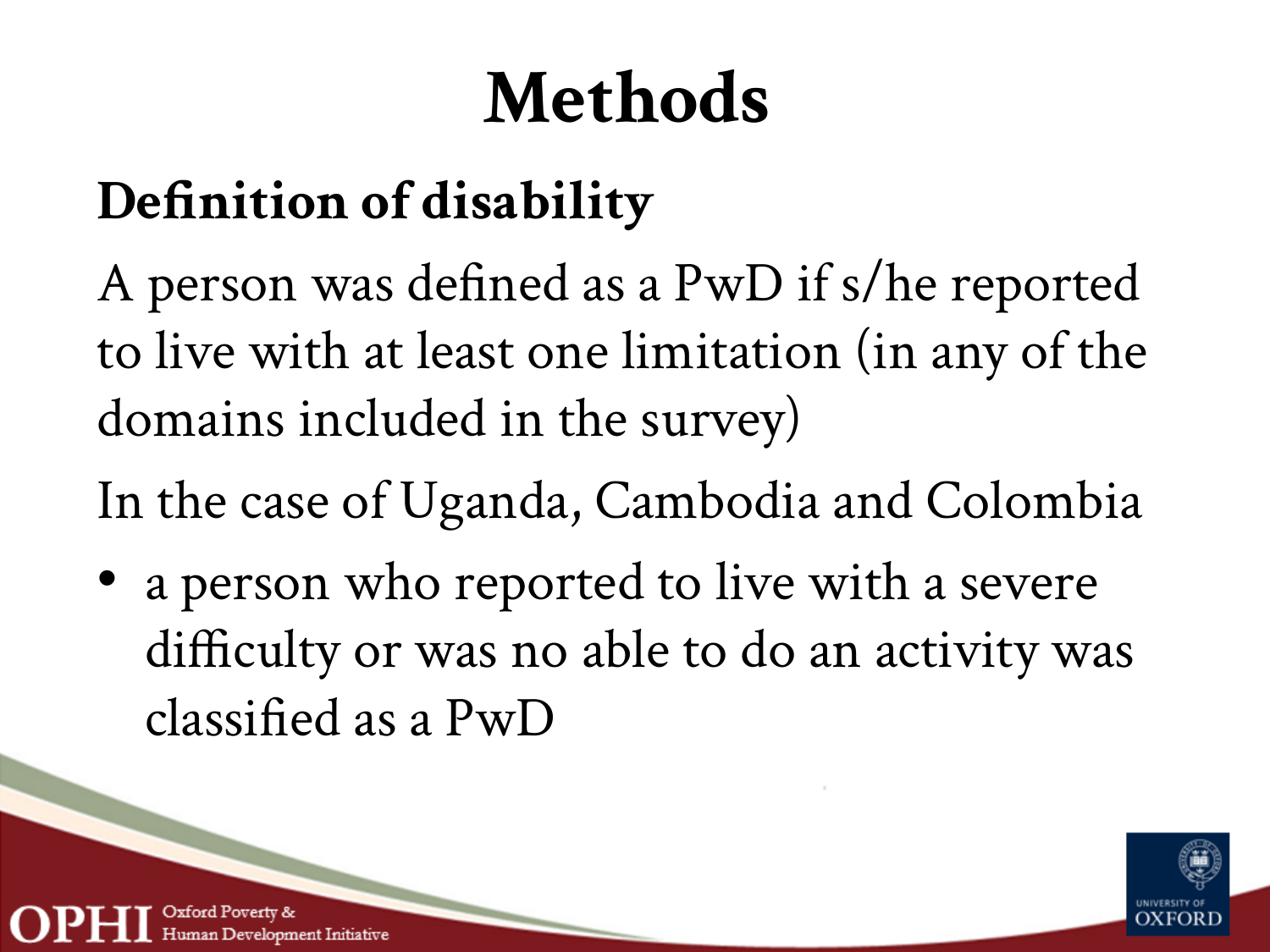

# Methods
Definition of disability
A person was defined as a PwD if s/he reported to live with at least one limitation (in any of the domains included in the survey)
In the case of Uganda, Cambodia and Colombia
a person who reported to live with a severe difficulty or was no able to do an activity was classified as a PwD